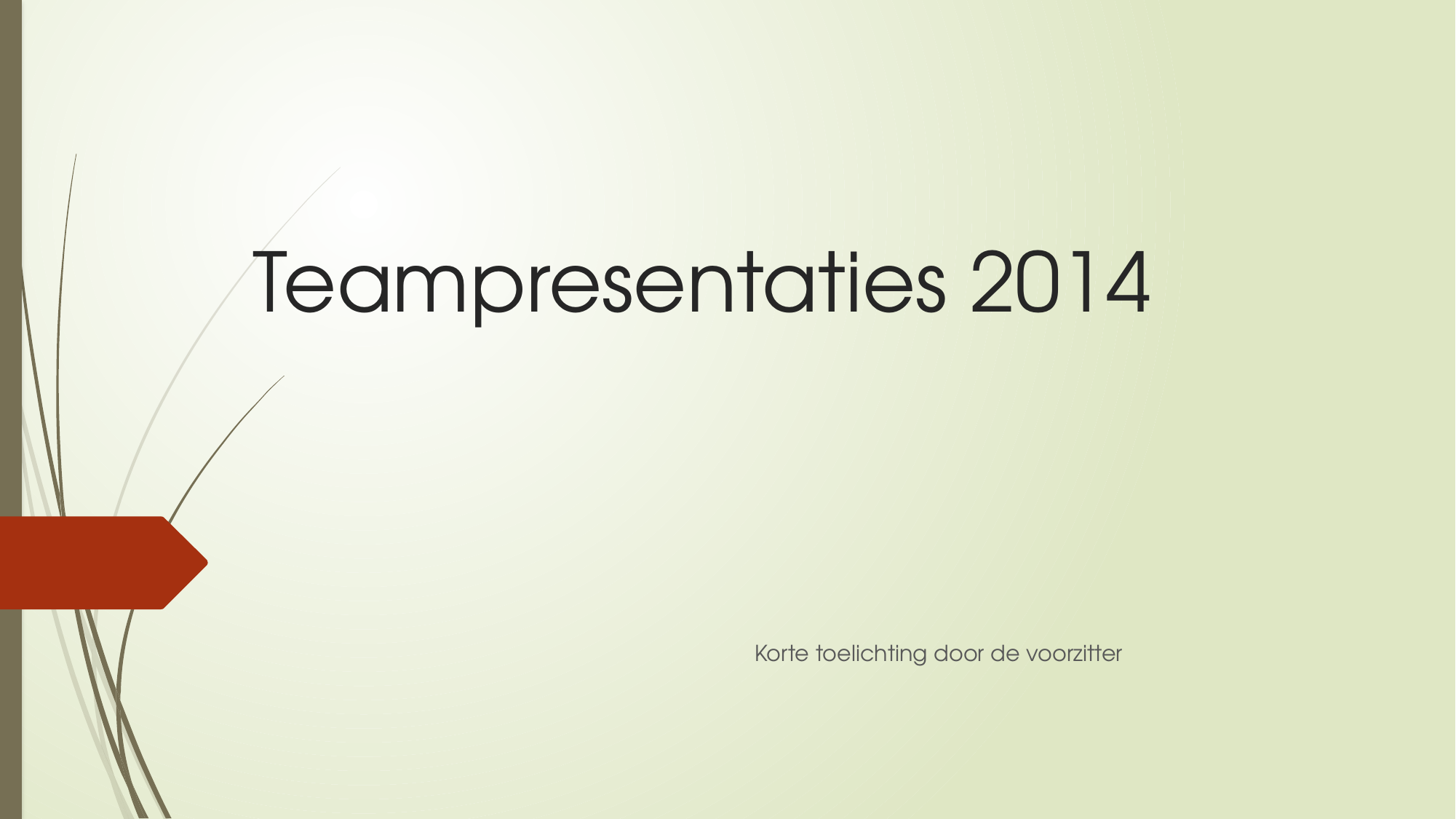

# Teampresentaties 2014

Korte toelichting door de voorzitter